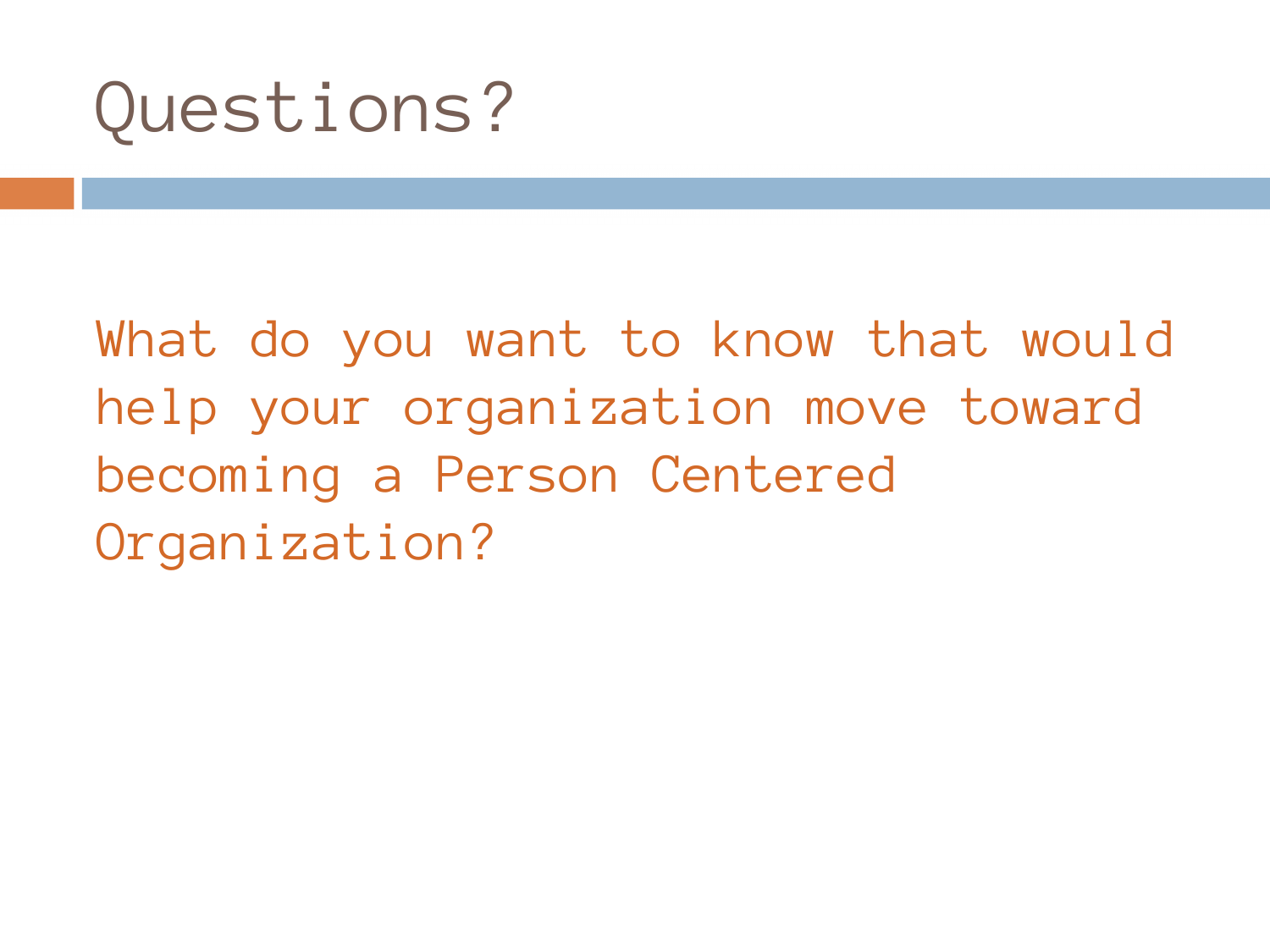

# Questions?

What do you want to know that would help your organization move toward becoming a Person Centered Organization?